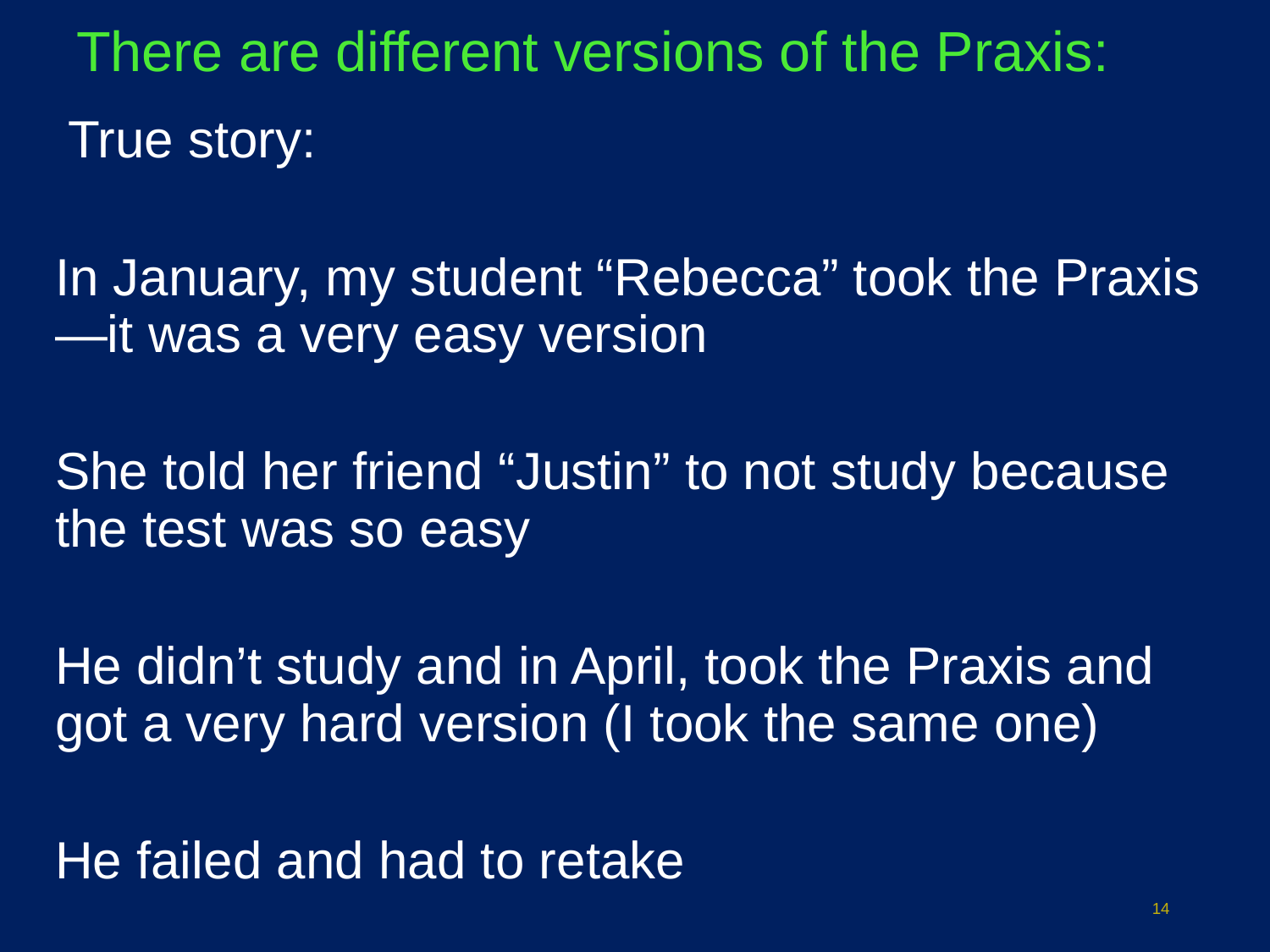

# There are different versions of the Praxis:
 True story:

In January, my student “Rebecca” took the Praxis—it was a very easy version

She told her friend “Justin” to not study because the test was so easy

He didn’t study and in April, took the Praxis and got a very hard version (I took the same one)

He failed and had to retake
14